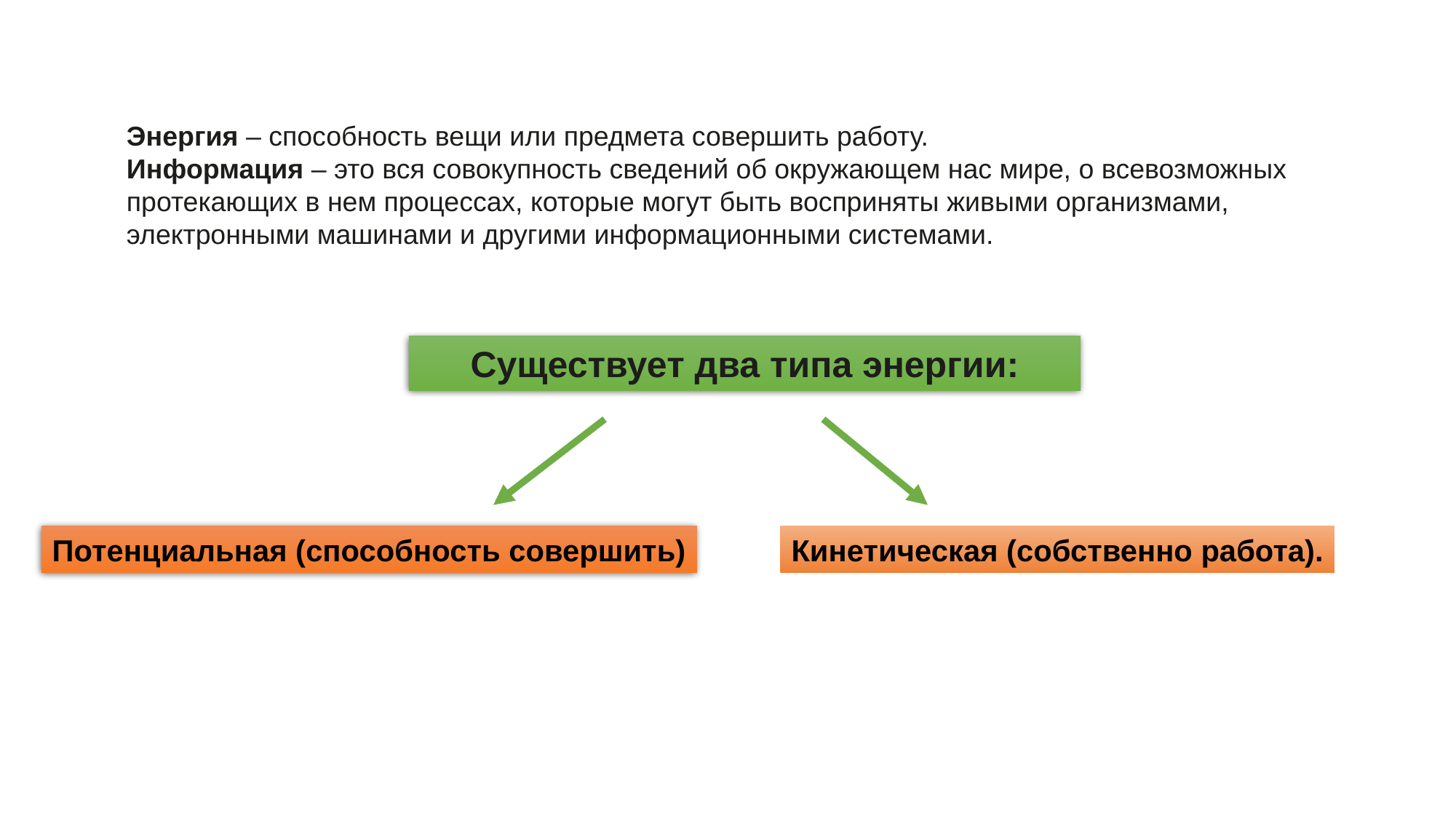

Энергия – способность вещи или предмета совершить работу.
Информация – это вся совокупность сведений об окружающем нас мире, о всевозможных протекающих в нем процессах, которые могут быть восприняты живыми организмами, электронными машинами и другими информационными системами.
Существует два типа энергии:
Потенциальная (способность совершить)
Кинетическая (собственно работа).